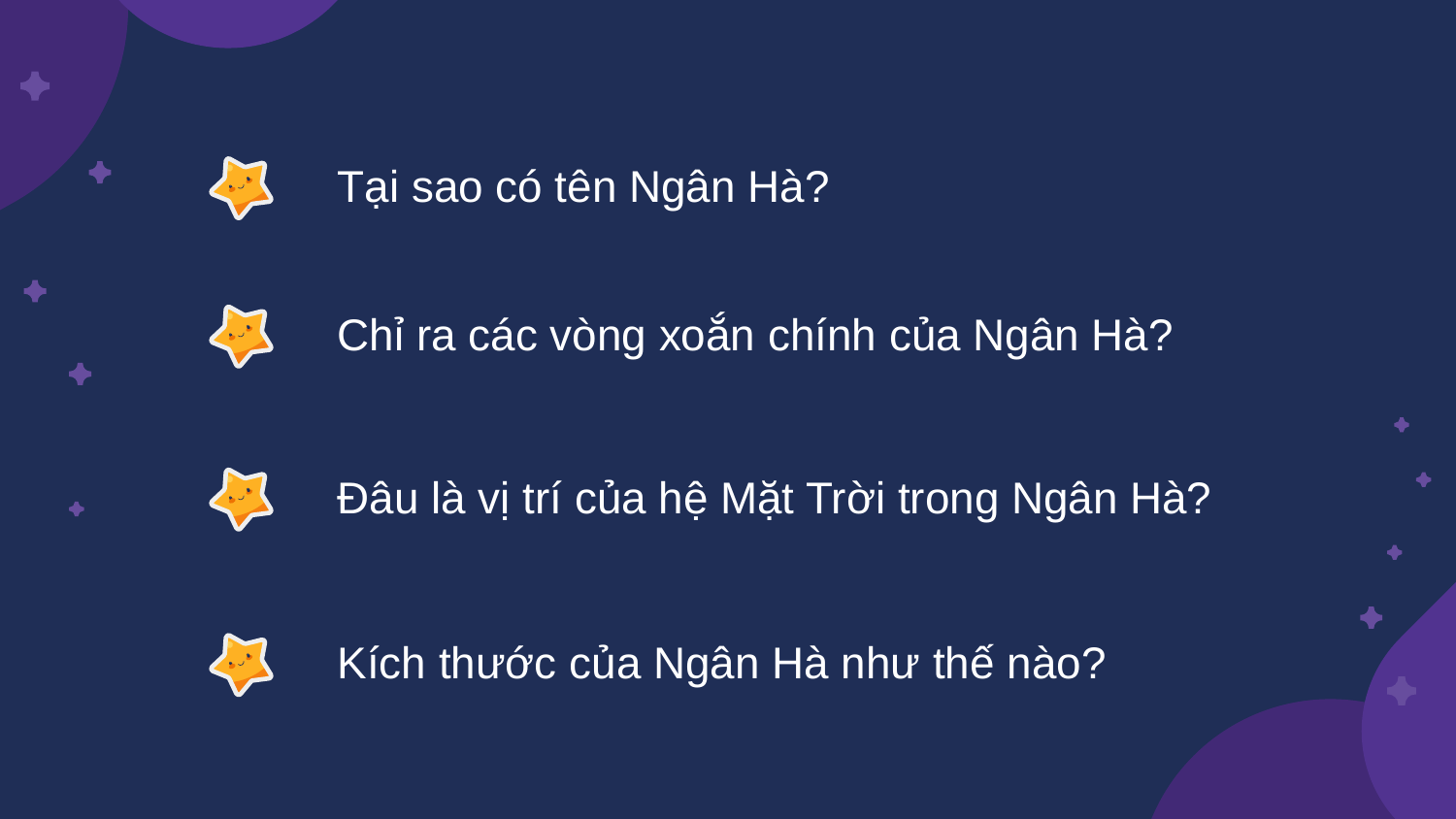

Tại sao có tên Ngân Hà?

Chỉ ra các vòng xoắn chính của Ngân Hà?

Đâu là vị trí của hệ Mặt Trời trong Ngân Hà?

Kích thước của Ngân Hà như thế nào?